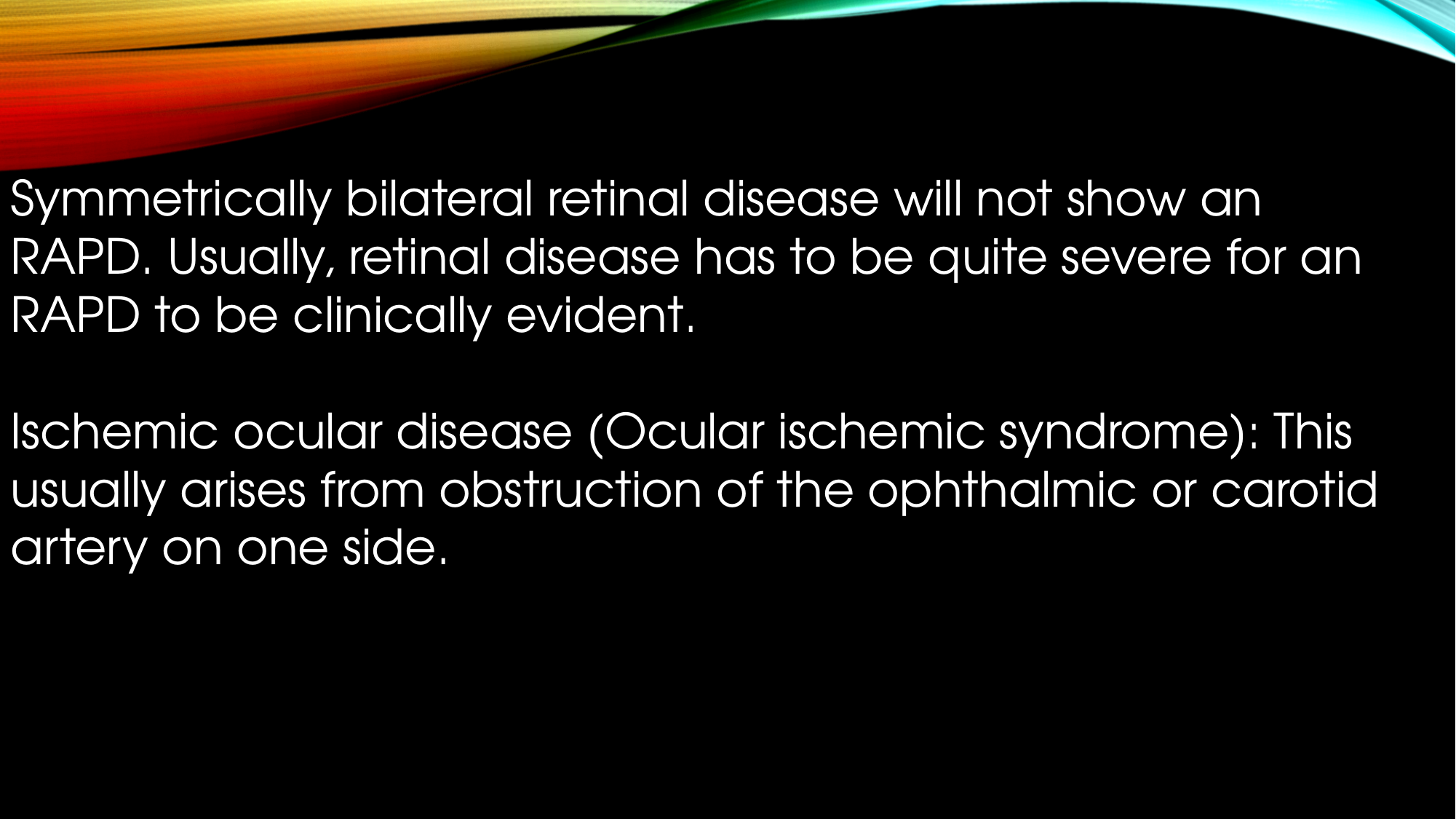

Symmetrically bilateral retinal disease will not show an RAPD. Usually, retinal disease has to be quite severe for an RAPD to be clinically evident.

Ischemic ocular disease (Ocular ischemic syndrome): This usually arises from obstruction of the ophthalmic or carotid artery on one side.